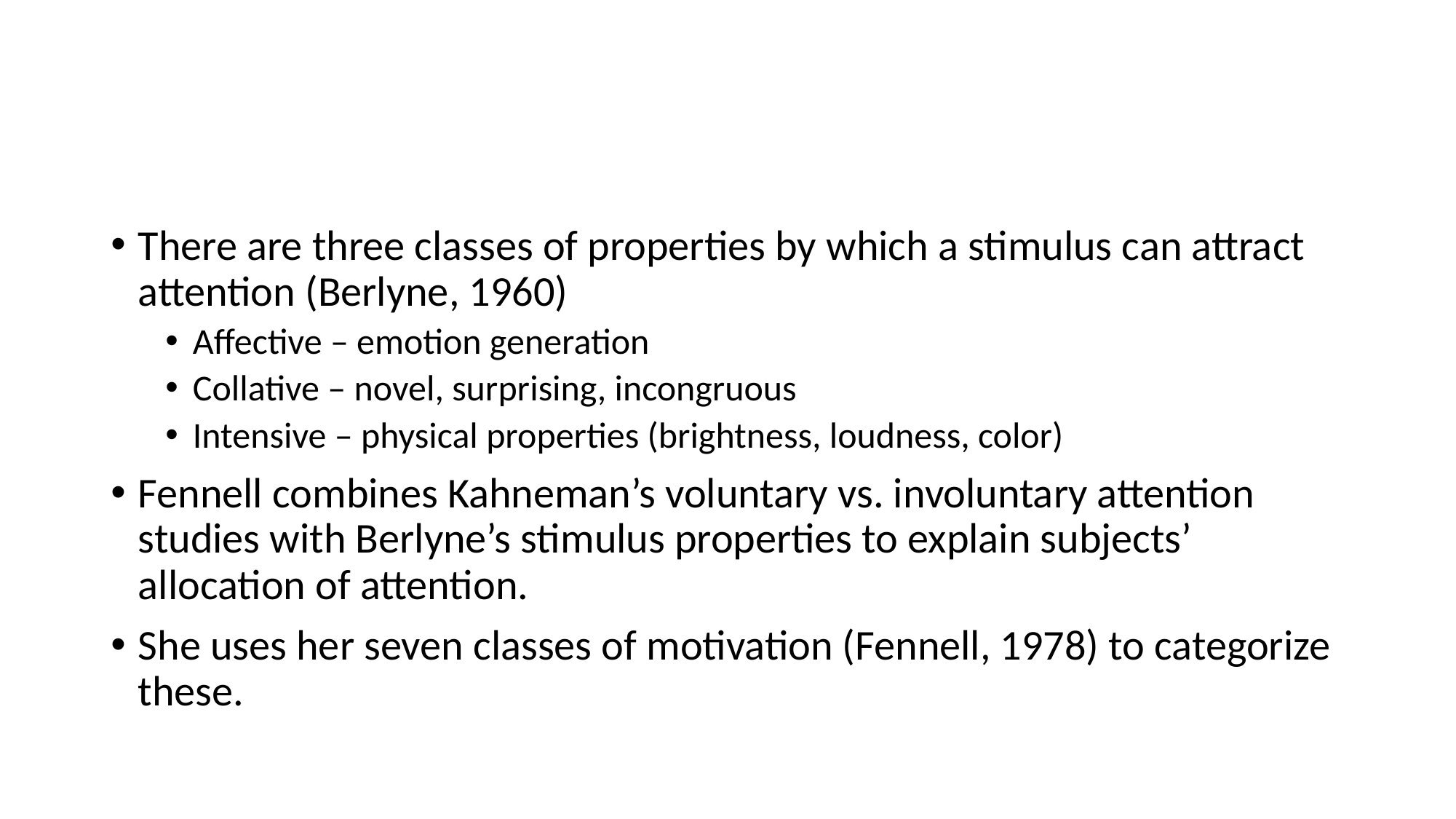

#
There are three classes of properties by which a stimulus can attract attention (Berlyne, 1960)
Affective – emotion generation
Collative – novel, surprising, incongruous
Intensive – physical properties (brightness, loudness, color)
Fennell combines Kahneman’s voluntary vs. involuntary attention studies with Berlyne’s stimulus properties to explain subjects’ allocation of attention.
She uses her seven classes of motivation (Fennell, 1978) to categorize these.